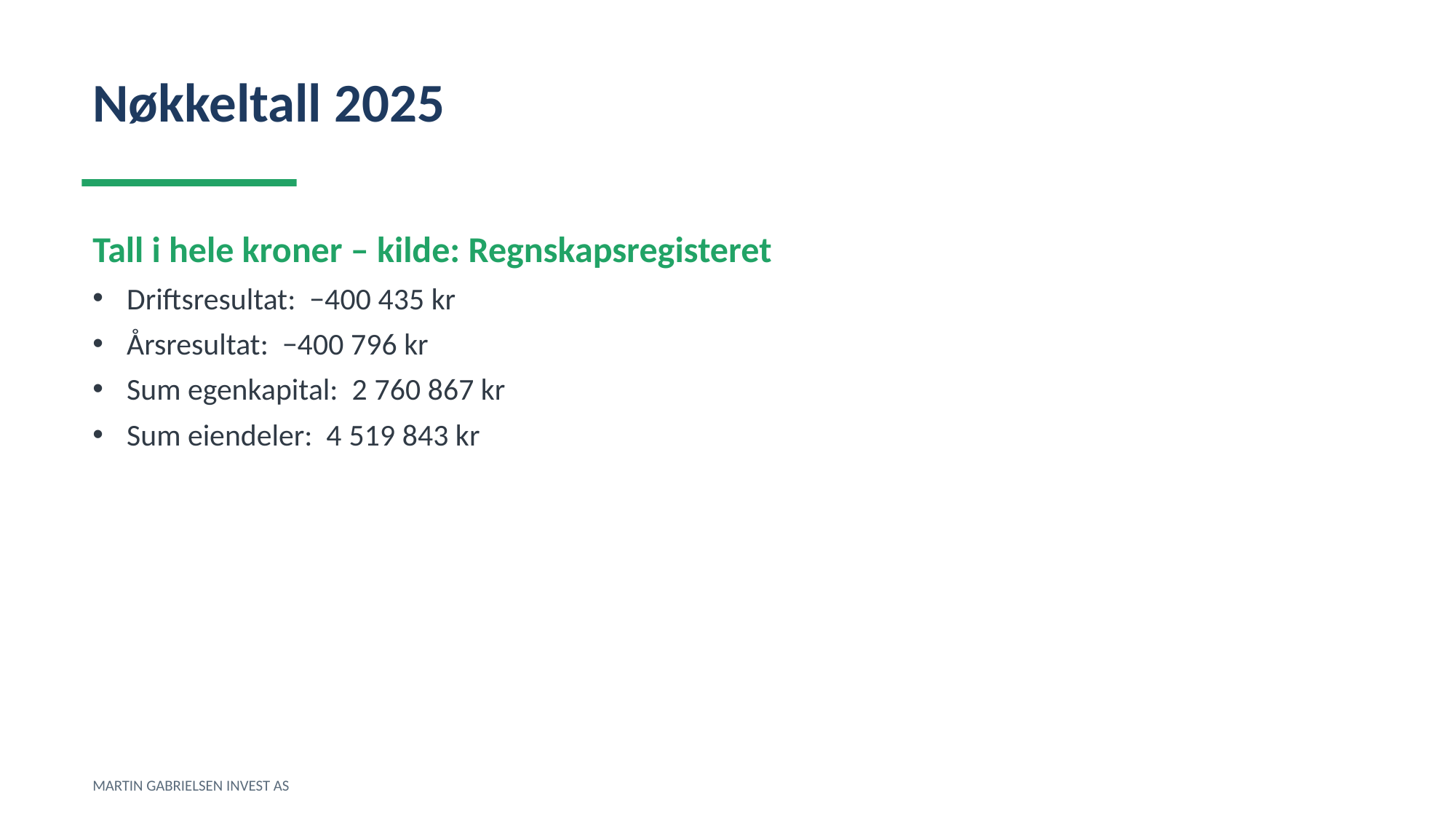

Nøkkeltall 2025

Tall i hele kroner – kilde: Regnskapsregisteret
Driftsresultat:  −400 435 kr
Årsresultat:  −400 796 kr
Sum egenkapital:  2 760 867 kr
Sum eiendeler:  4 519 843 kr
MARTIN GABRIELSEN INVEST AS